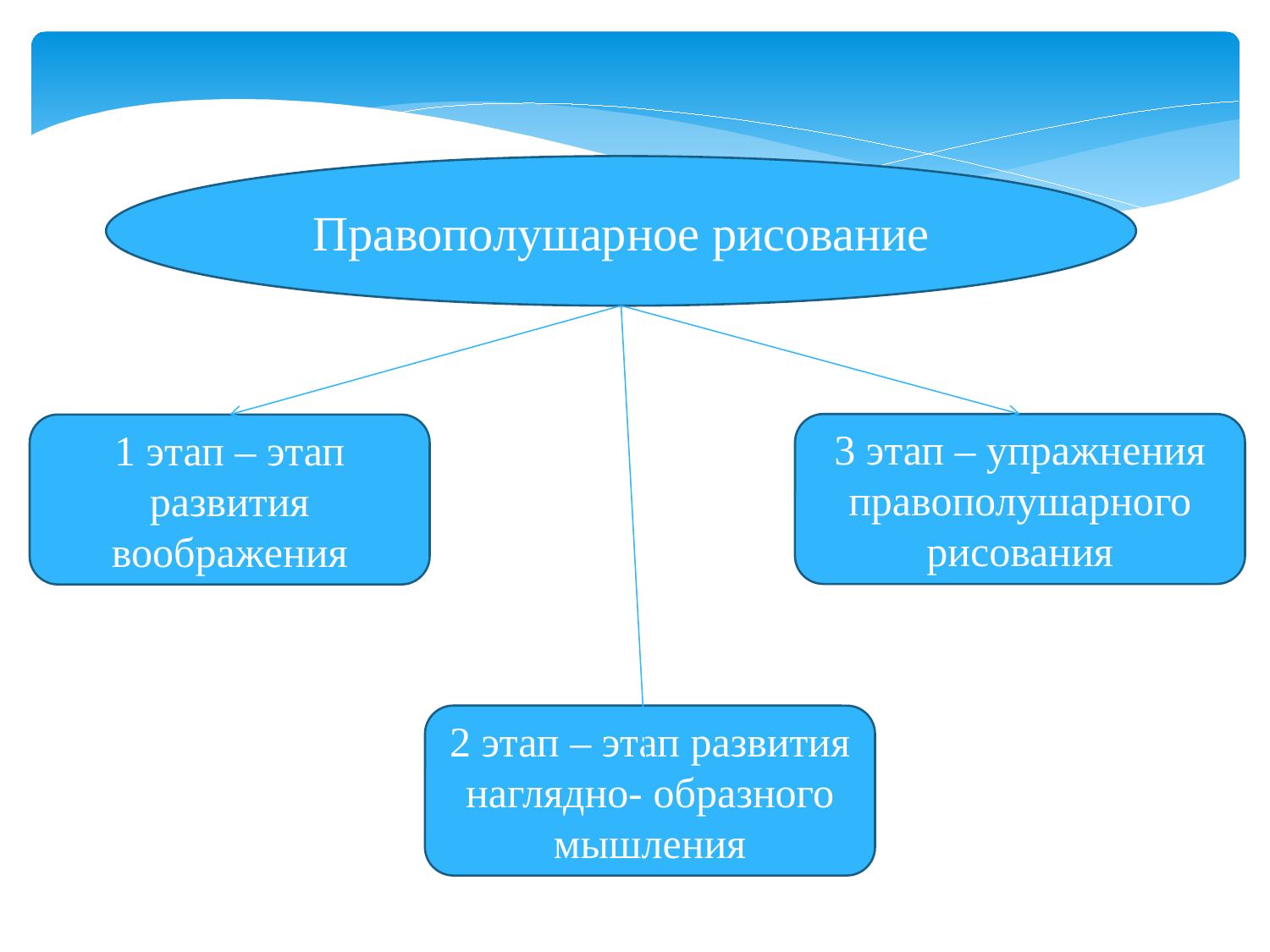

Правополушарное рисование
3 этап – упражнения правополушарного рисования
1 этап – этап развития воображения
2 этап – этап развития наглядно- образного мышления